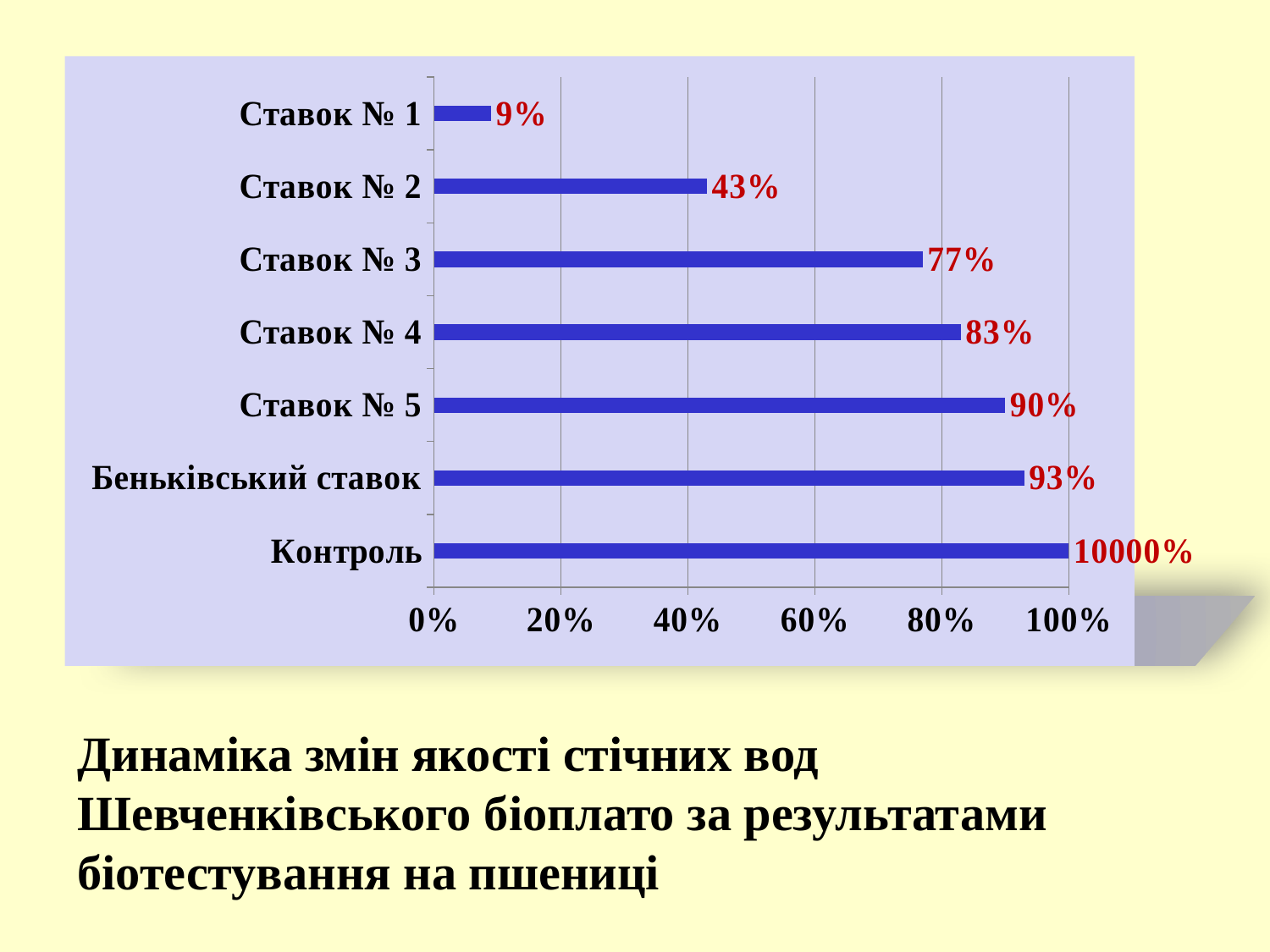

### Chart

| Category | Ряд 1 |
|---|---|
| Контроль | 100.0 |
| Беньківський ставок | 0.93 |
| Ставок № 5 | 0.9 |
| Ставок № 4 | 0.8300000000000006 |
| Ставок № 3 | 0.7700000000000012 |
| Ставок № 2 | 0.4300000000000004 |
| Ставок № 1 | 0.09000000000000002 |
Динаміка змін якості стічних вод Шевченківського біоплато за результатами біотестування на пшениці